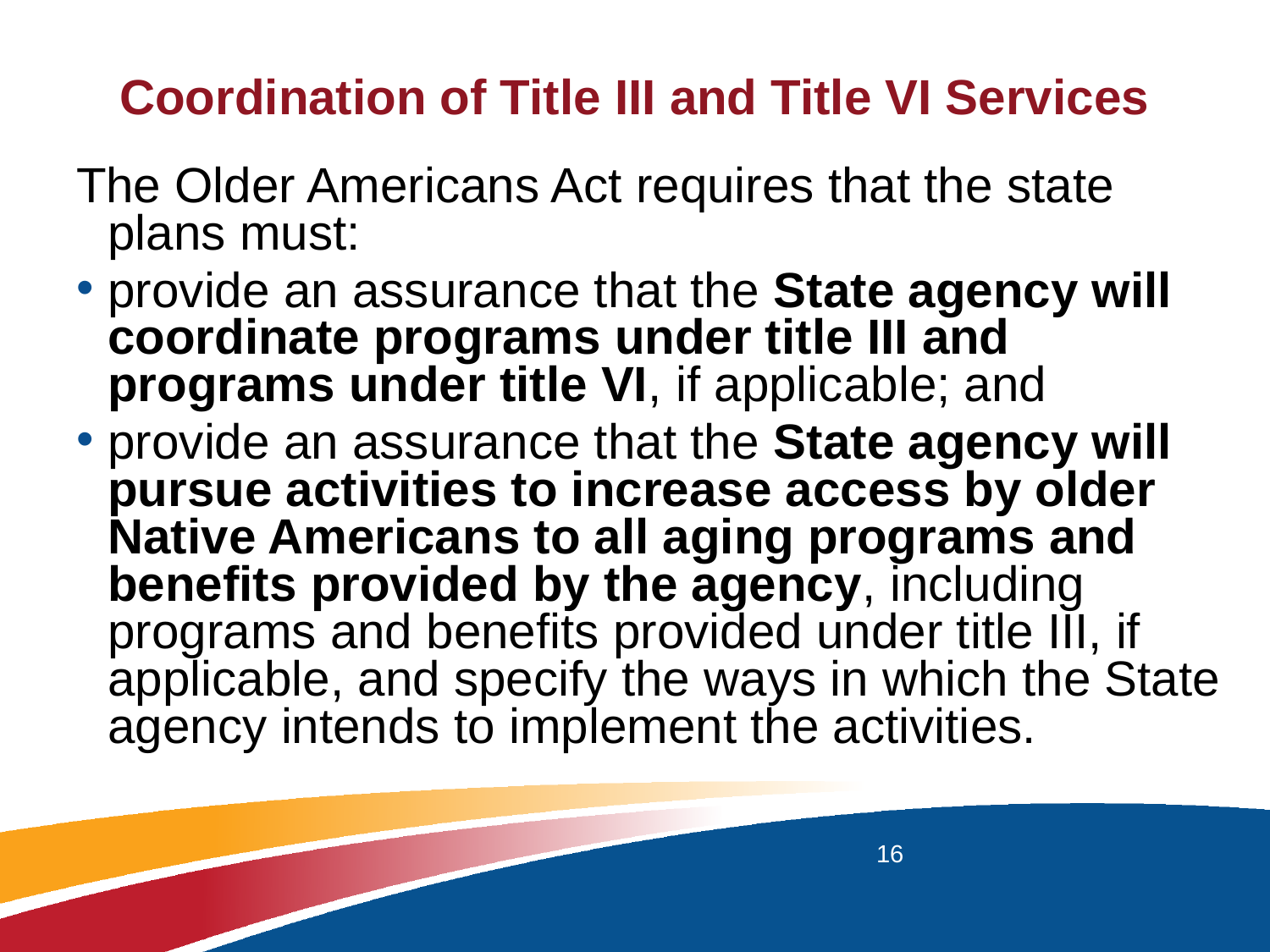

Coordination of Title III and Title VI Services
The Older Americans Act requires that the state plans must:
provide an assurance that the State agency will coordinate programs under title III and programs under title VI, if applicable; and
provide an assurance that the State agency will pursue activities to increase access by older Native Americans to all aging programs and benefits provided by the agency, including programs and benefits provided under title III, if applicable, and specify the ways in which the State agency intends to implement the activities.

16